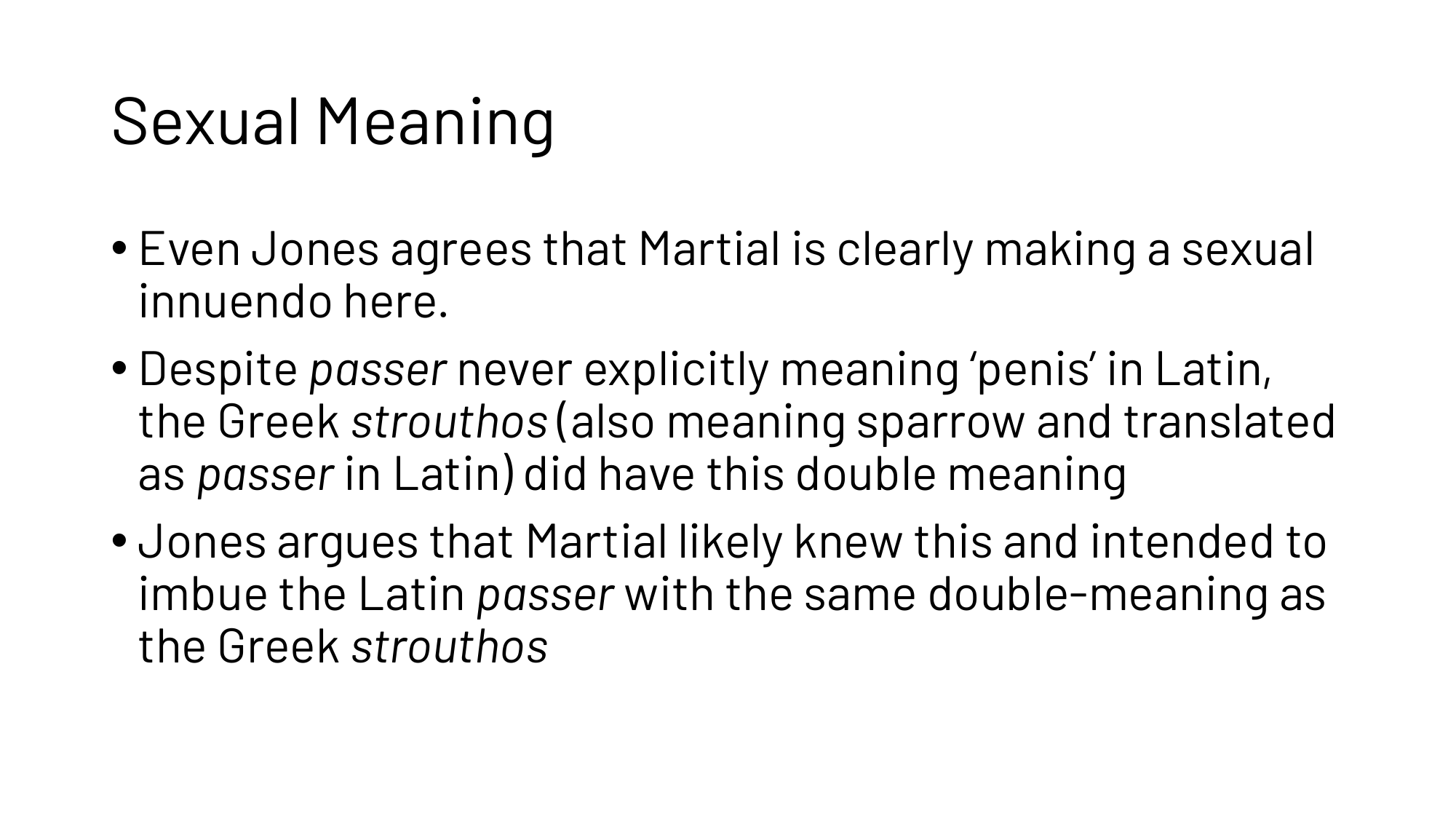

# Sexual Meaning
Even Jones agrees that Martial is clearly making a sexual innuendo here.
Despite passer never explicitly meaning ‘penis’ in Latin, the Greek strouthos (also meaning sparrow and translated as passer in Latin) did have this double meaning
Jones argues that Martial likely knew this and intended to imbue the Latin passer with the same double-meaning as the Greek strouthos